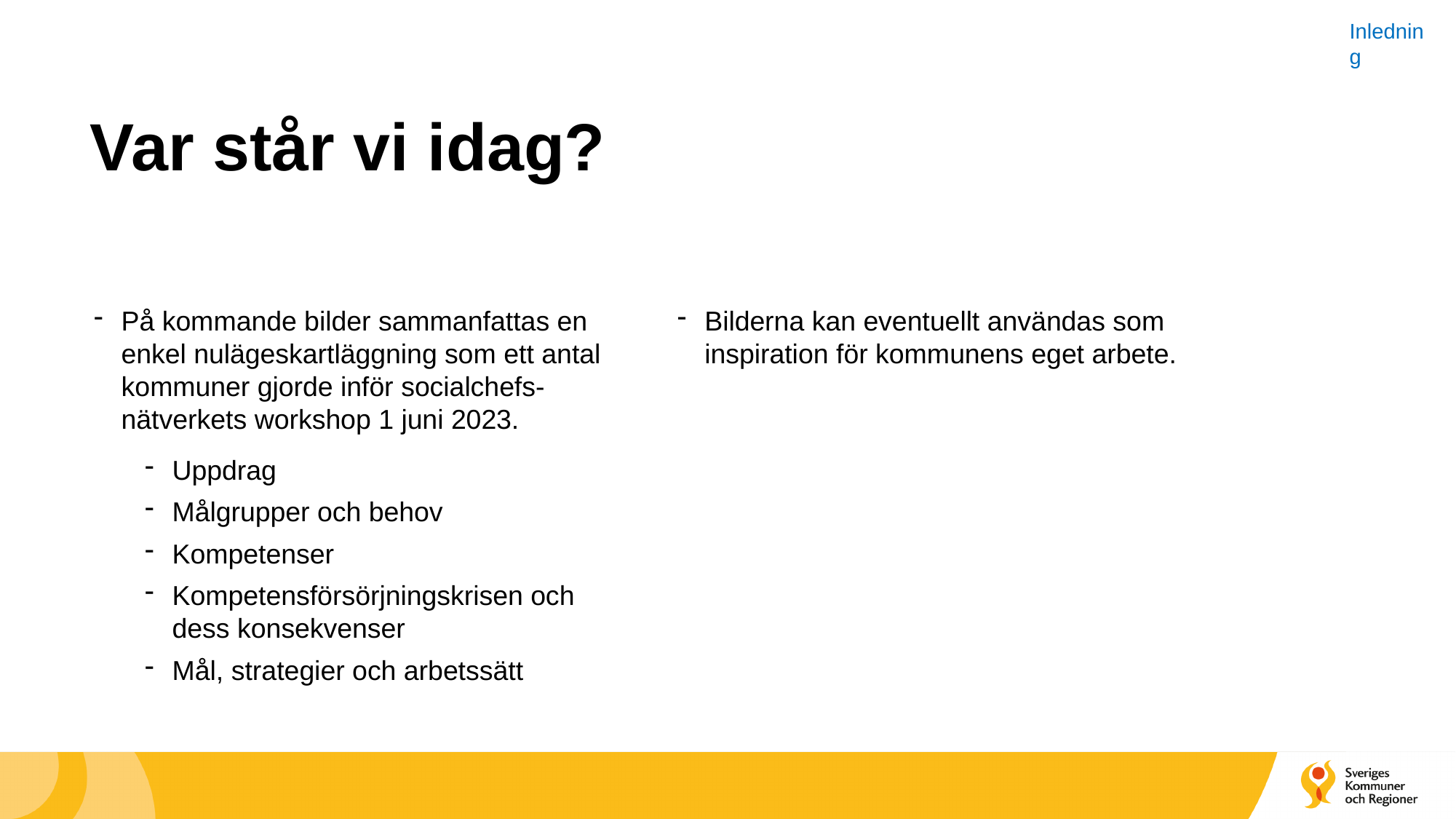

Inledning
# Var står vi idag?
På kommande bilder sammanfattas en enkel nulägeskartläggning som ett antal kommuner gjorde inför socialchefs-nätverkets workshop 1 juni 2023.
Uppdrag
Målgrupper och behov
Kompetenser
Kompetensförsörjningskrisen och dess konsekvenser
Mål, strategier och arbetssätt

Bilderna kan eventuellt användas som inspiration för kommunens eget arbete.